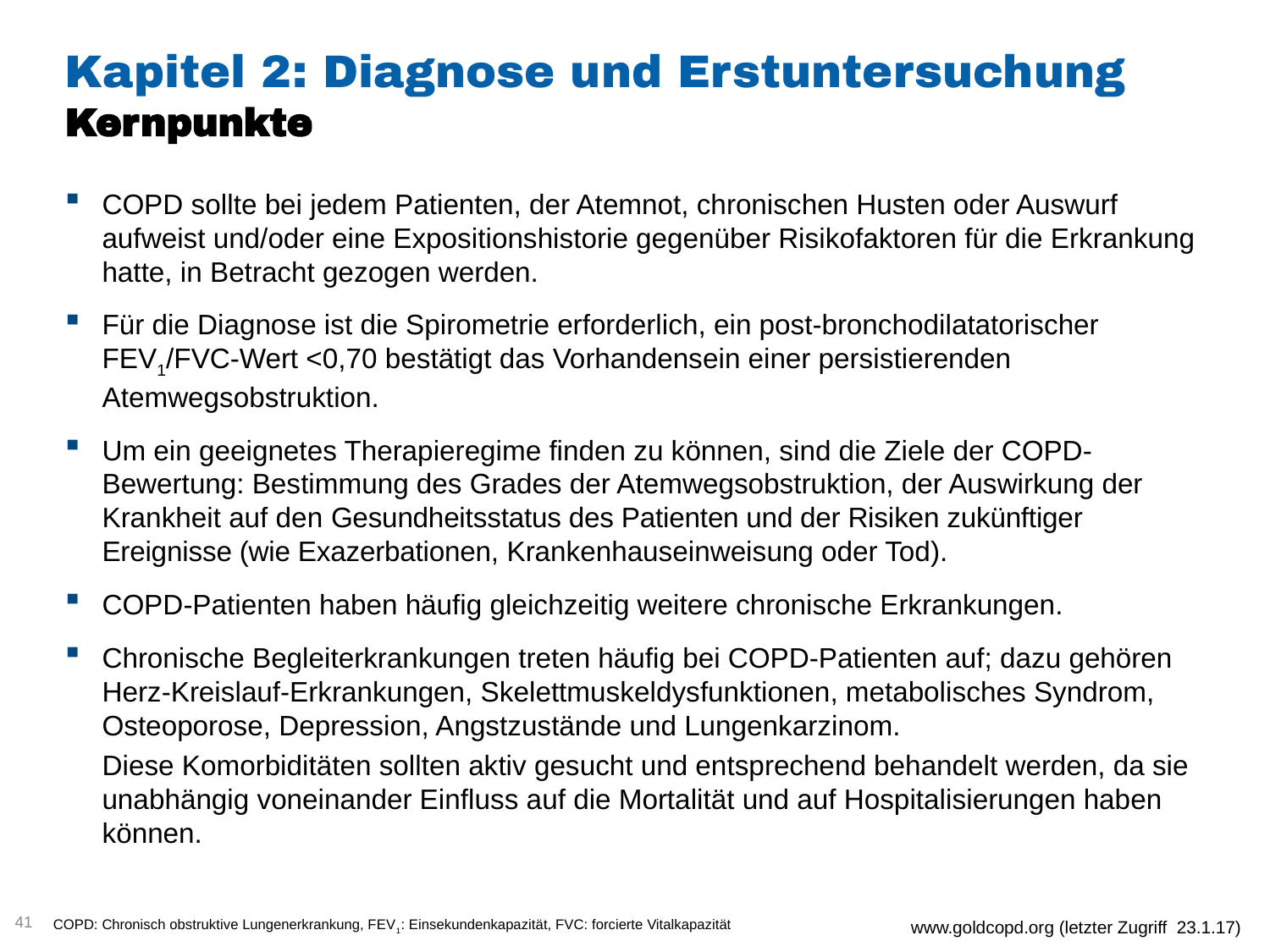

# Kapitel 2: Diagnose und Erstuntersuchung Kernpunkte
COPD sollte bei jedem Patienten, der Atemnot, chronischen Husten oder Auswurf aufweist und/oder eine Expositionshistorie gegenüber Risikofaktoren für die Erkrankung hatte, in Betracht gezogen werden.
Für die Diagnose ist die Spirometrie erforderlich, ein post-bronchodilatatorischer FEV1/FVC-Wert <0,70 bestätigt das Vorhandensein einer persistierenden Atemwegsobstruktion.
Um ein geeignetes Therapieregime finden zu können, sind die Ziele der COPD-Bewertung: Bestimmung des Grades der Atemwegsobstruktion, der Auswirkung der Krankheit auf den Gesundheitsstatus des Patienten und der Risiken zukünftiger
Ereignisse (wie Exazerbationen, Krankenhauseinweisung oder Tod).
COPD-Patienten haben häufig gleichzeitig weitere chronische Erkrankungen.
Chronische Begleiterkrankungen treten häufig bei COPD-Patienten auf; dazu gehören Herz-Kreislauf-Erkrankungen, Skelettmuskeldysfunktionen, metabolisches Syndrom, Osteoporose, Depression, Angstzustände und Lungenkarzinom.
Diese Komorbiditäten sollten aktiv gesucht und entsprechend behandelt werden, da sie unabhängig voneinander Einfluss auf die Mortalität und auf Hospitalisierungen haben können.
41

www.goldcopd.org (letzter Zugriff  23.1.17)
COPD: Chronisch obstruktive Lungenerkrankung, FEV1: Einsekundenkapazität, FVC: forcierte Vitalkapazität